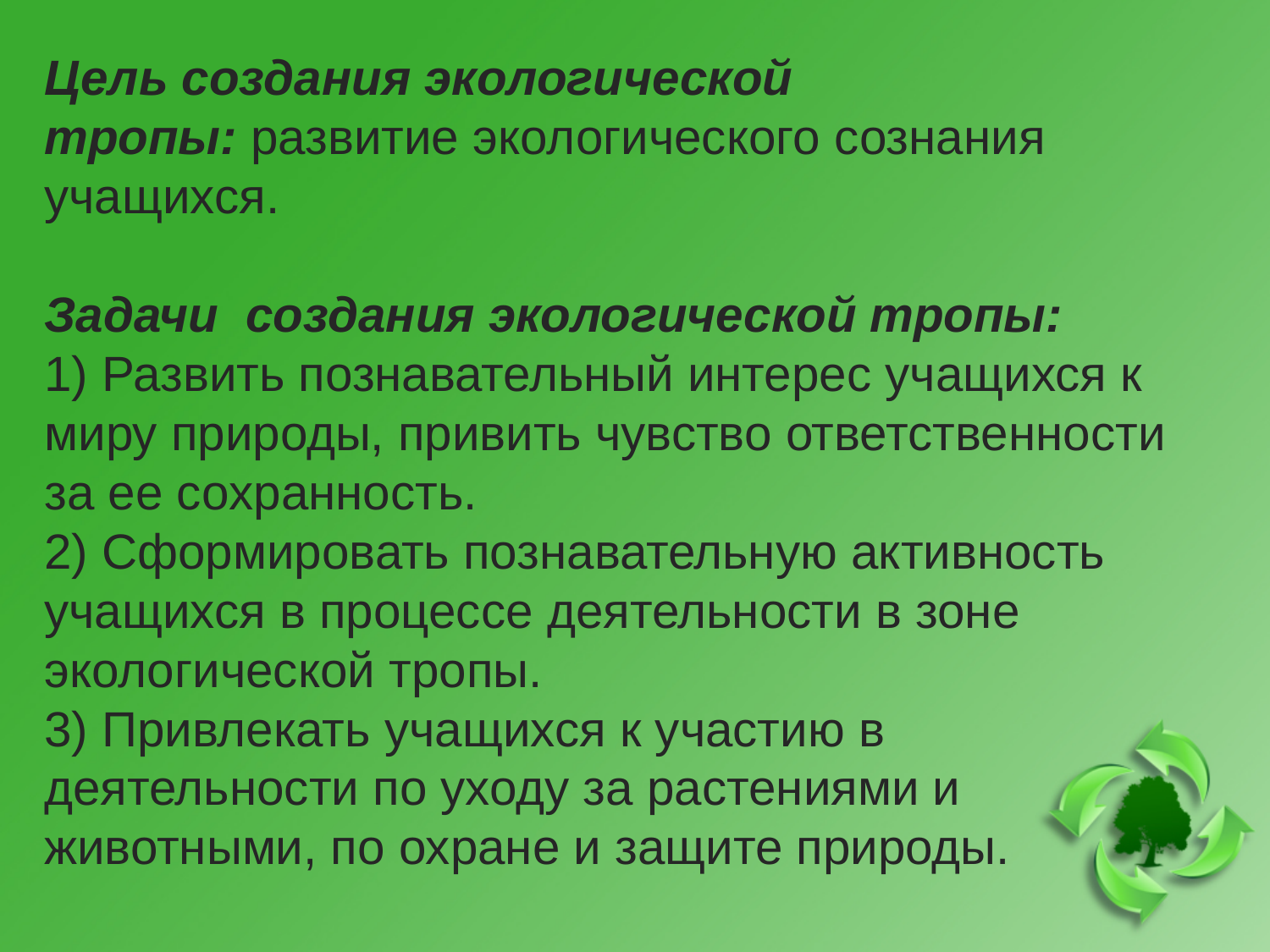

# Цель создания экологической тропы: развитие экологического сознания учащихся. Задачи  создания экологической тропы: 1) Развить познавательный интерес учащихся к миру природы, привить чувство ответственности за ее сохранность. 2) Сформировать познавательную активность учащихся в процессе деятельности в зоне экологической тропы. 3) Привлекать учащихся к участию в деятельности по уходу за растениями и животными, по охране и защите природы.